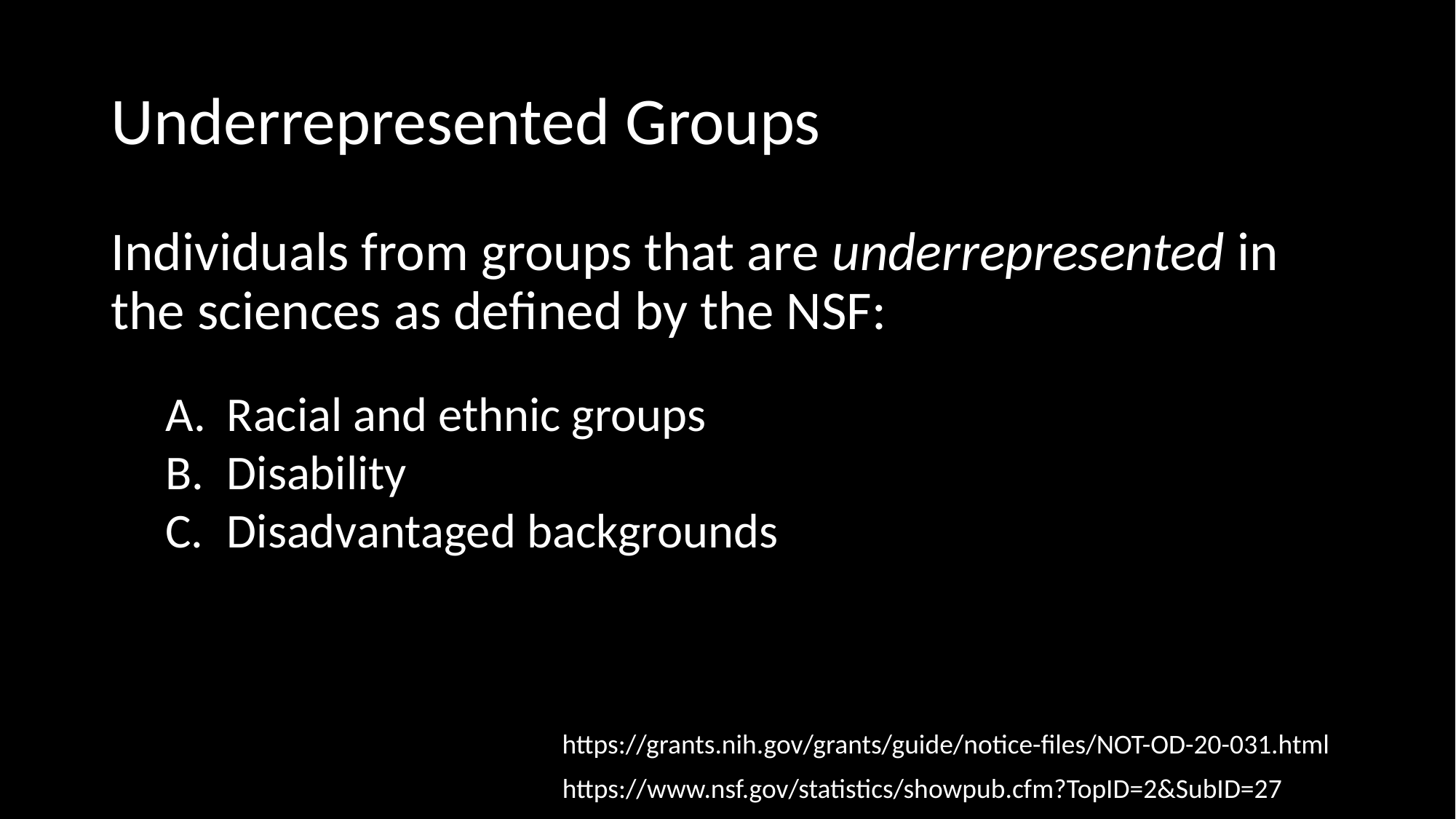

# Underrepresented Groups
Individuals from groups that are underrepresented in the sciences as defined by the NSF:

Racial and ethnic groups
Disability
Disadvantaged backgrounds
https://grants.nih.gov/grants/guide/notice-files/NOT-OD-20-031.html
https://www.nsf.gov/statistics/showpub.cfm?TopID=2&SubID=27